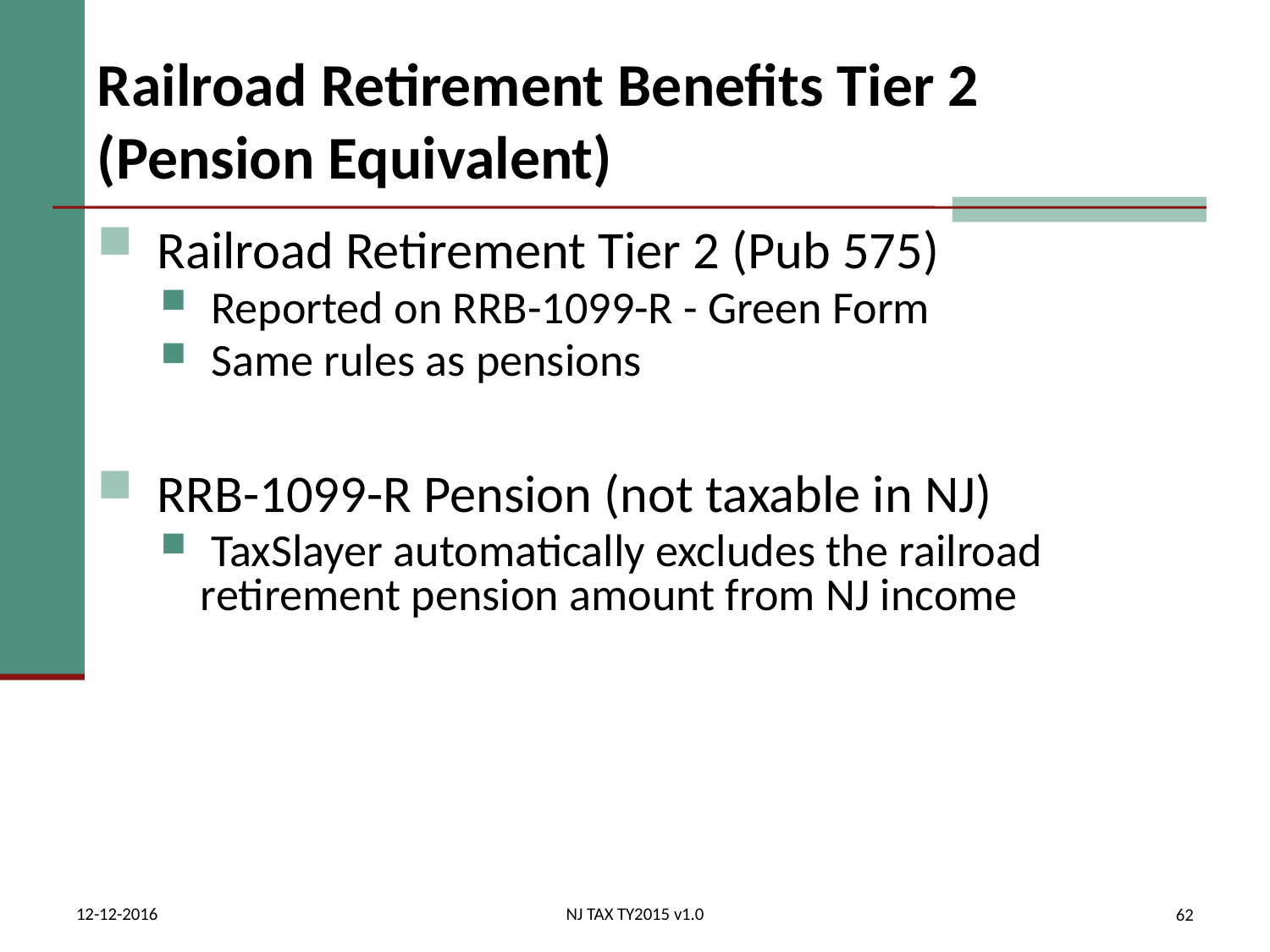

# Railroad Retirement Benefits Tier 2  (Pension Equivalent)
 Railroad Retirement Tier 2 (Pub 575)
 Reported on RRB-1099-R - Green Form
 Same rules as pensions

 RRB-1099-R Pension (not taxable in NJ)
 TaxSlayer automatically excludes the railroad retirement pension amount from NJ income

12-12-2016
NJ TAX TY2015 v1.0
62